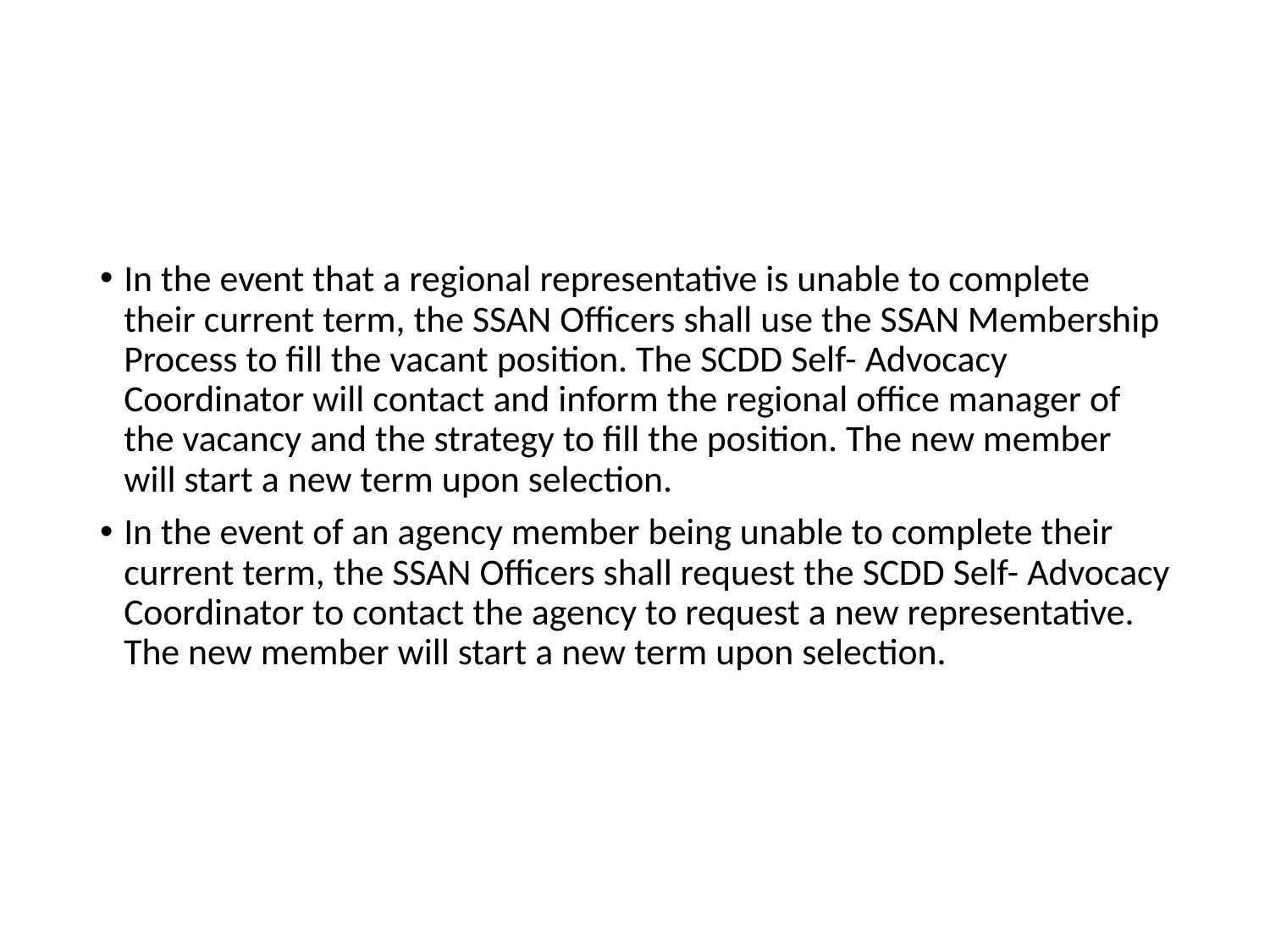

#
In the event that a regional representative is unable to complete their current term, the SSAN Officers shall use the SSAN Membership Process to fill the vacant position. The SCDD Self- Advocacy Coordinator will contact and inform the regional office manager of the vacancy and the strategy to fill the position. The new member will start a new term upon selection.
In the event of an agency member being unable to complete their current term, the SSAN Officers shall request the SCDD Self- Advocacy Coordinator to contact the agency to request a new representative. The new member will start a new term upon selection.